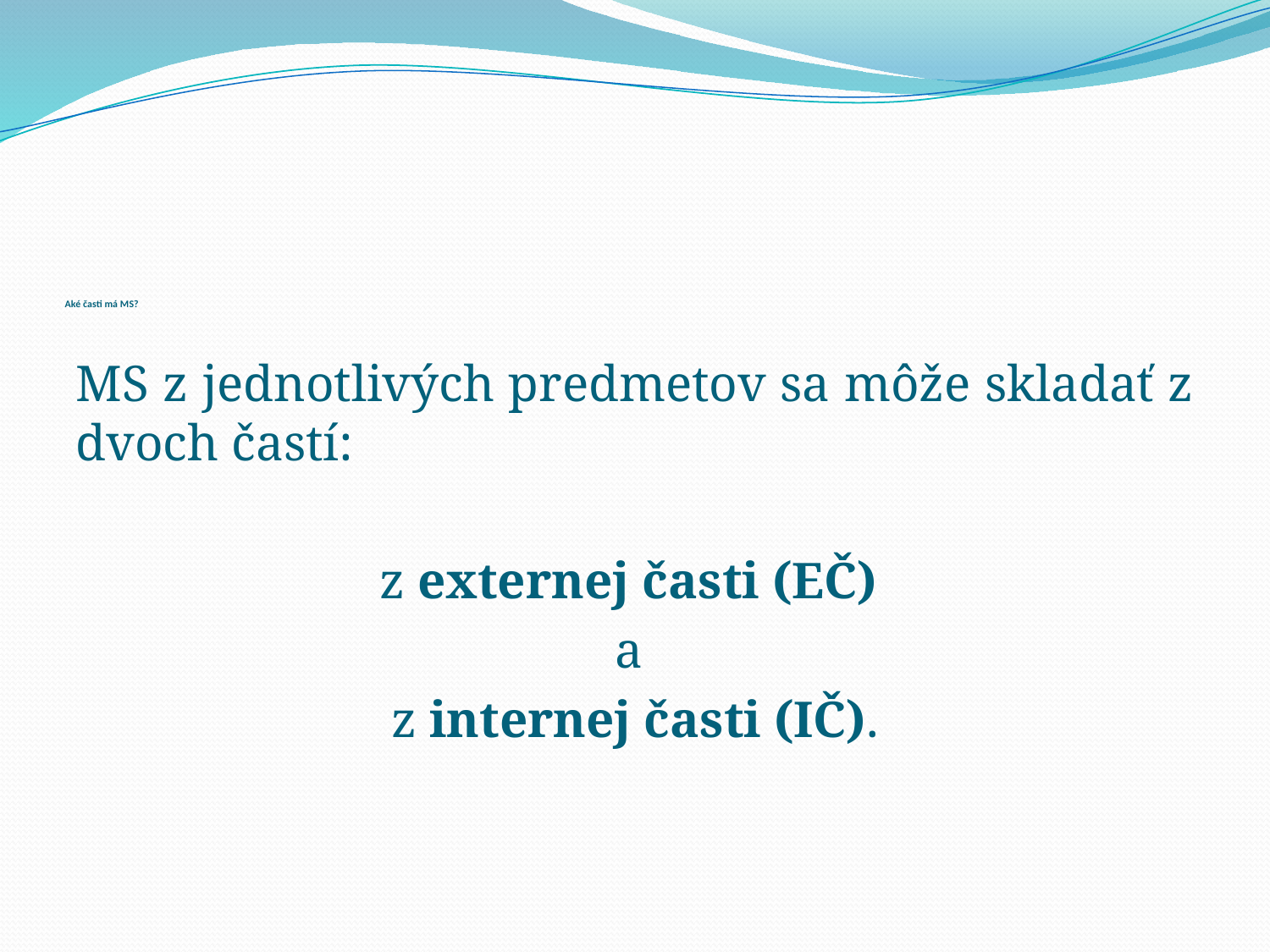

# Aké časti má MS?

MS z jednotlivých predmetov sa môže skladať z dvoch častí:

z externej časti (EČ)
a
z internej časti (IČ).